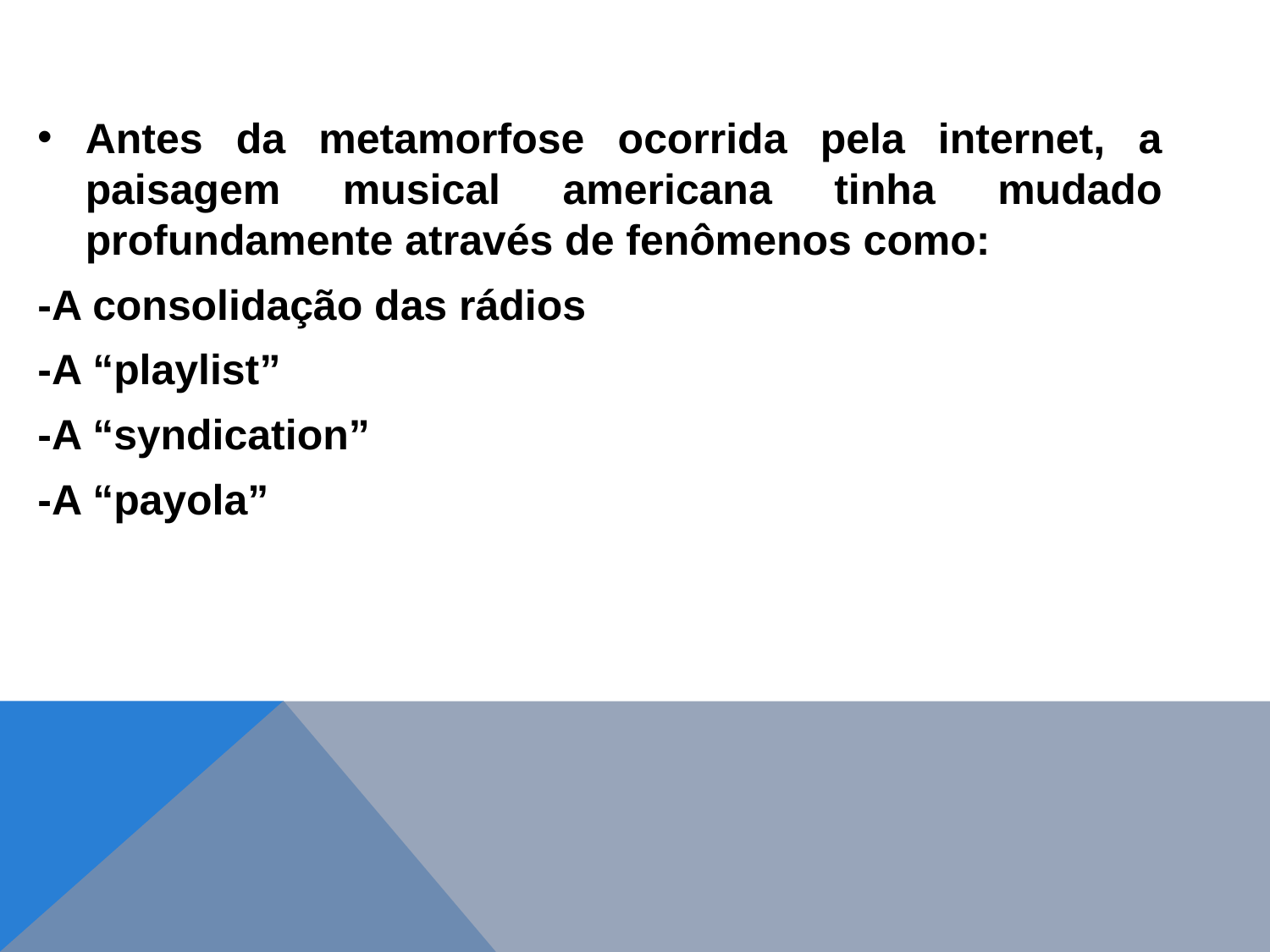

Antes da metamorfose ocorrida pela internet, a paisagem musical americana tinha mudado profundamente através de fenômenos como:
-A consolidação das rádios
-A “playlist”
-A “syndication”
-A “payola”